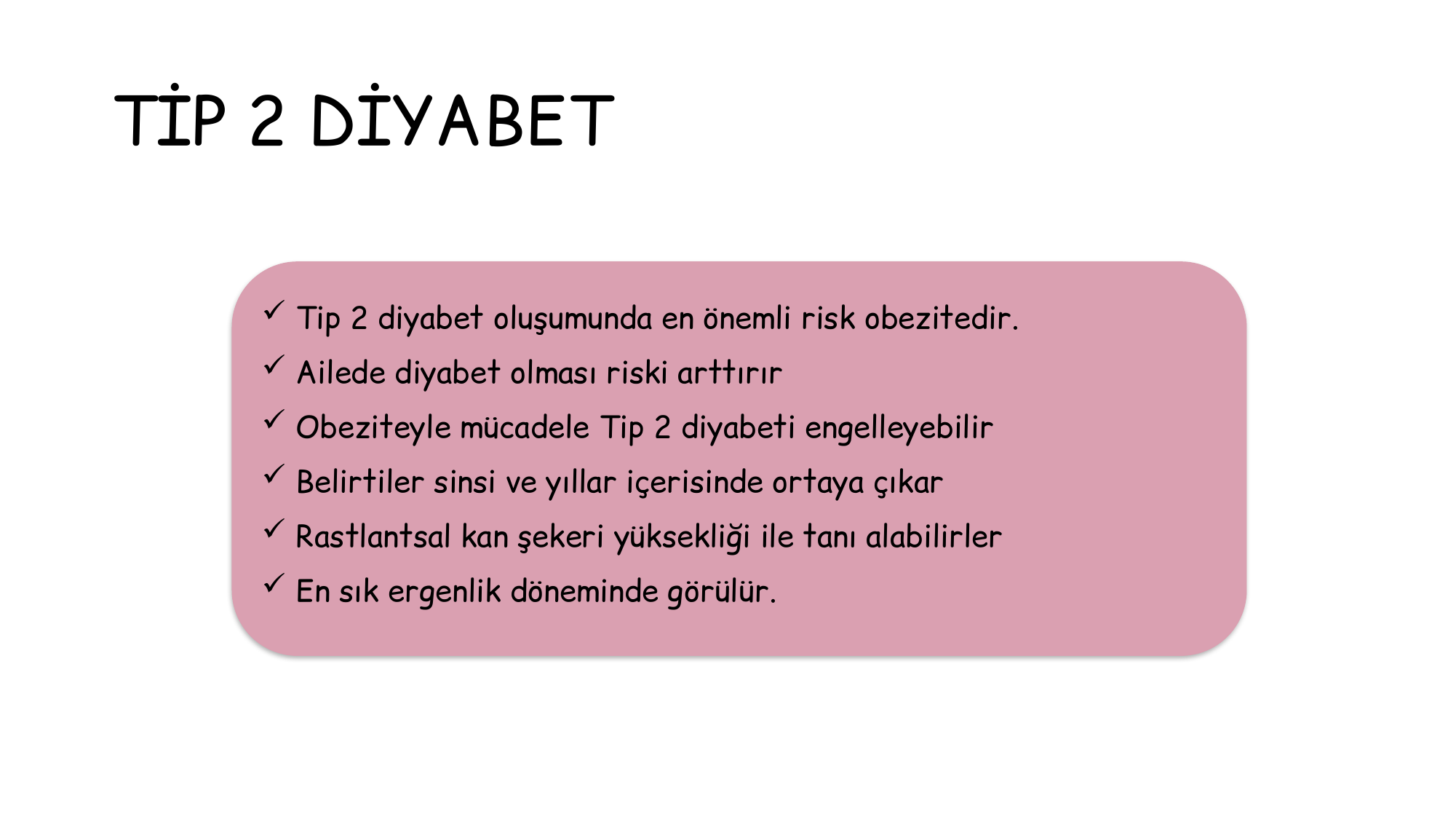

# TİP 2 DİYABET

Tip 2 diyabet oluşumunda en önemli risk obezitedir.
Ailede diyabet olması riski arttırır
Obeziteyle mücadele Tip 2 diyabeti engelleyebilir
Belirtiler sinsi ve yıllar içerisinde ortaya çıkar
Rastlantsal kan şekeri yüksekliği ile tanı alabilirler
En sık ergenlik döneminde görülür.